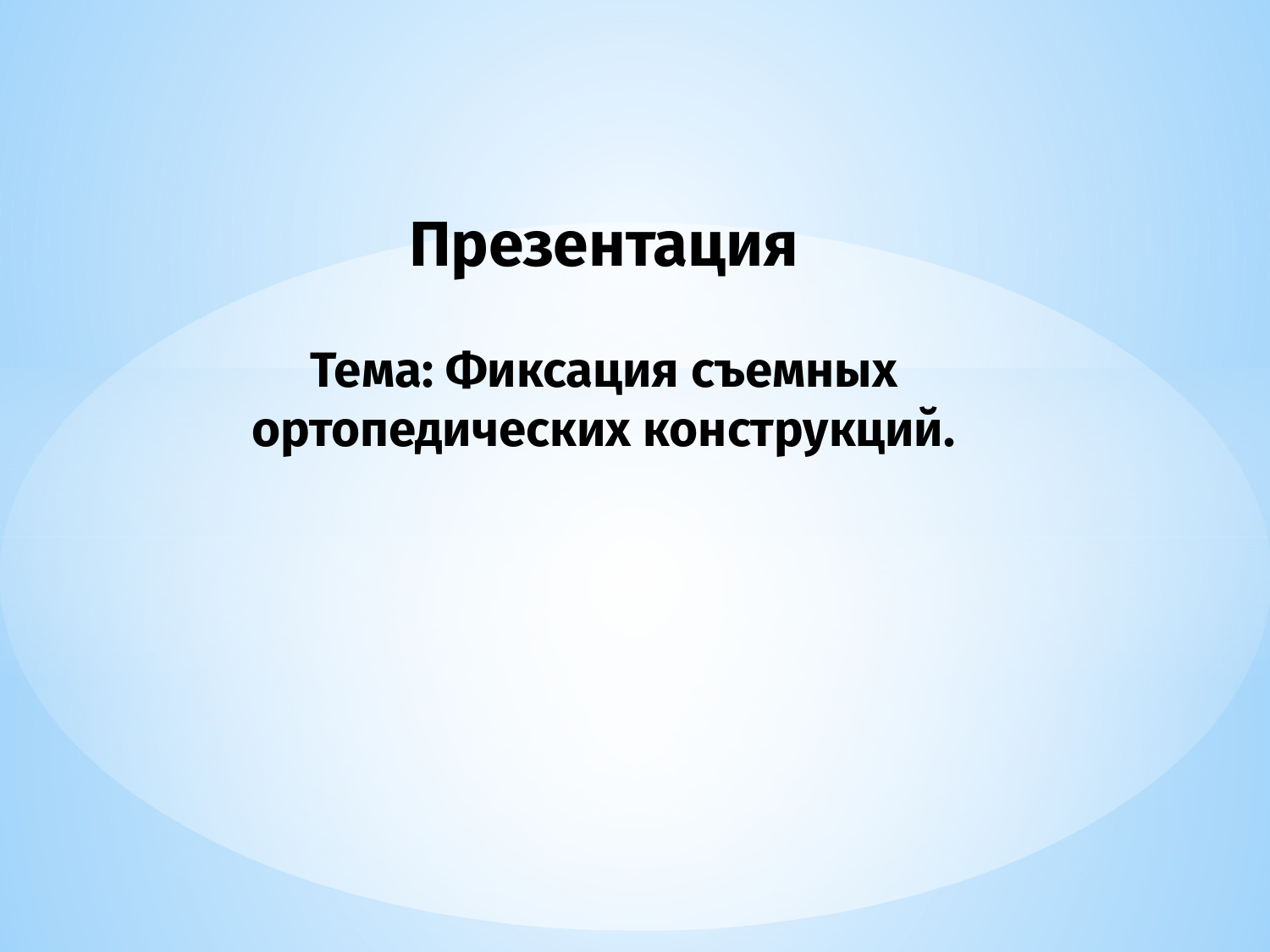

# Презентация Тема: Фиксация съемных ортопедических конструкций.